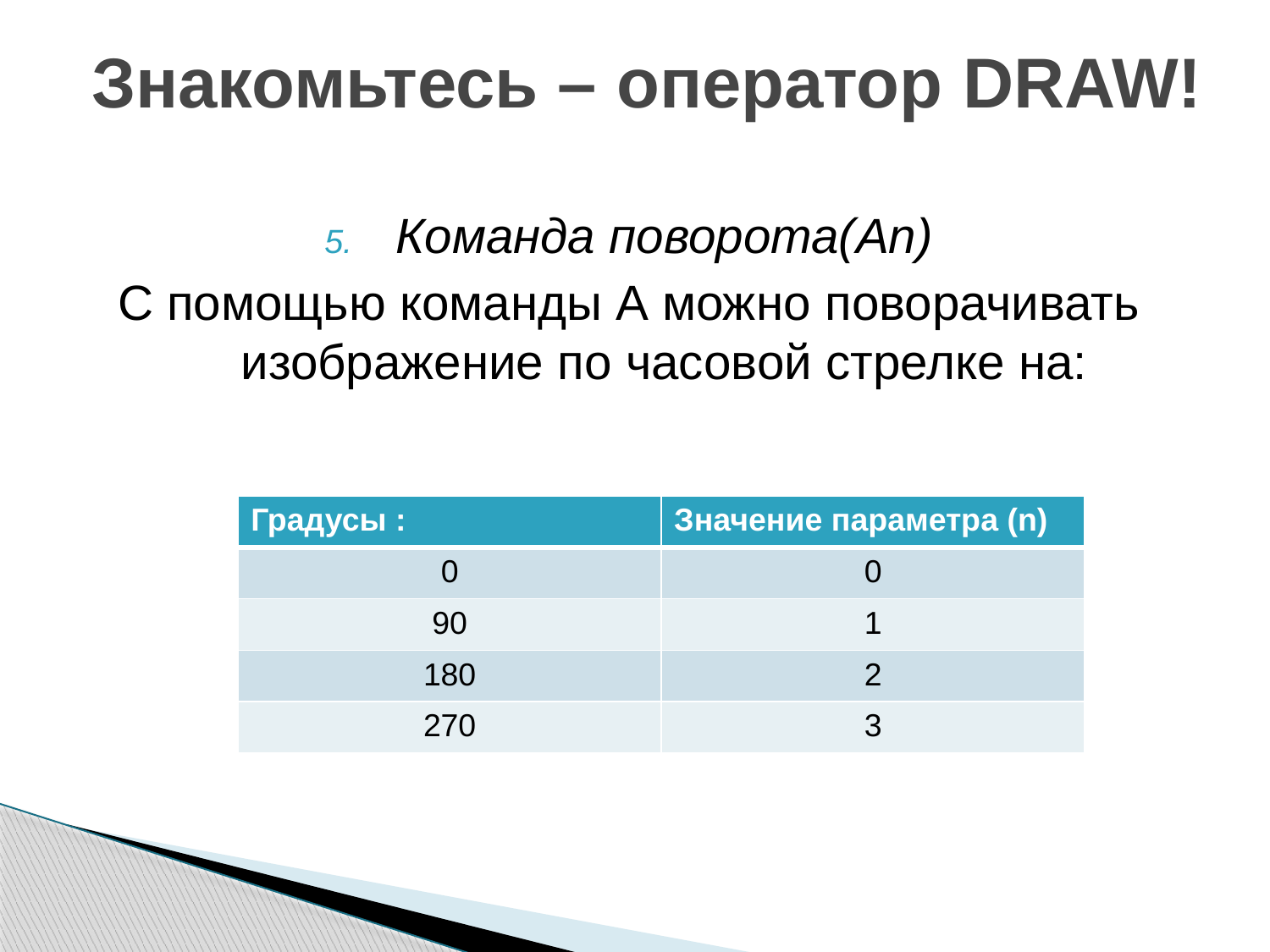

Знакомьтесь – оператор DRAW!
Команда поворота(An)
C помощью команды А можно поворачивать изображение по часовой стрелке на:

| Градусы : | Значение параметра (n) |
| --- | --- |
| 0 | 0 |
| 90 | 1 |
| 180 | 2 |
| 270 | 3 |